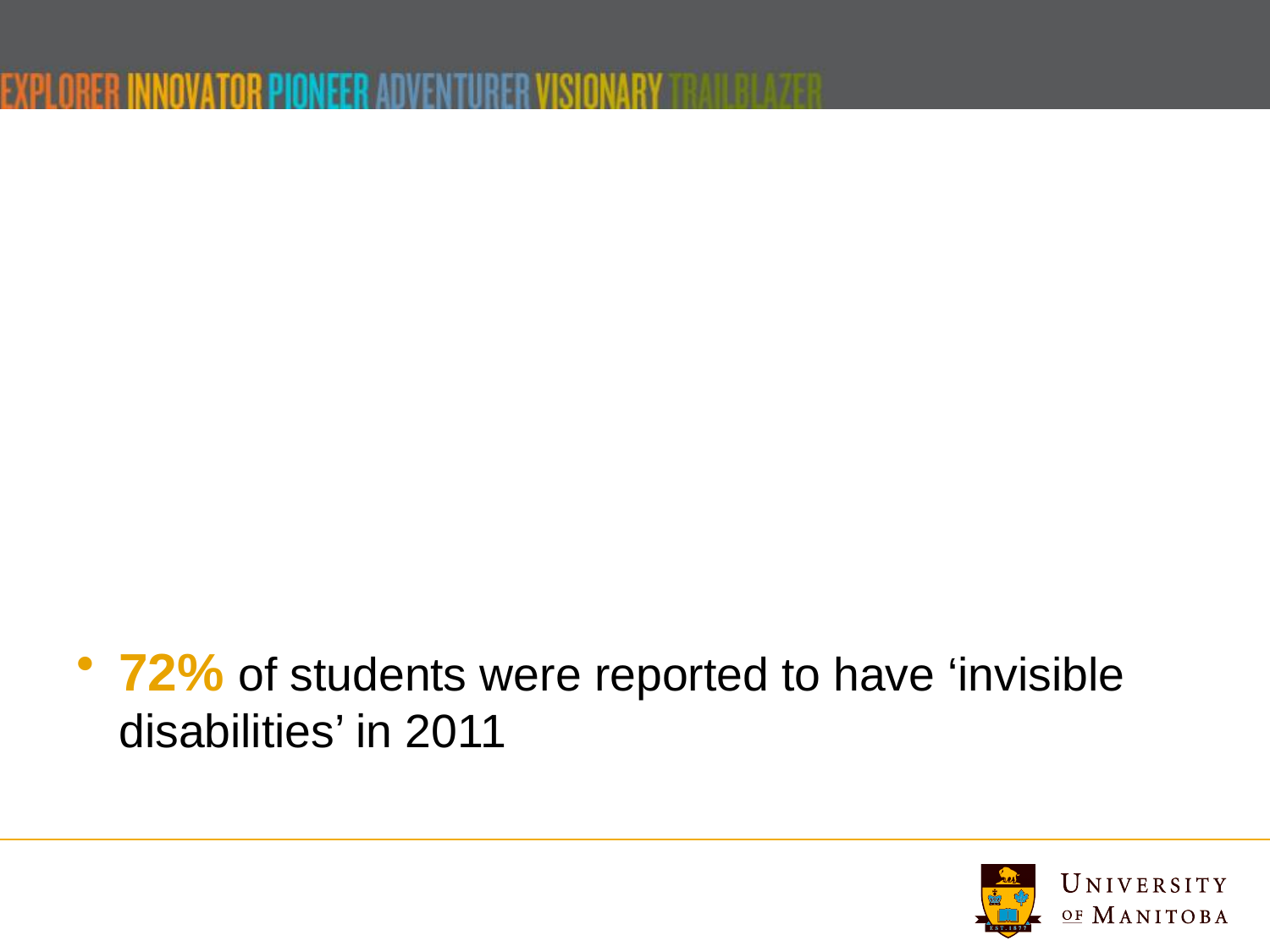

72% of students were reported to have ‘invisible disabilities’ in 2011